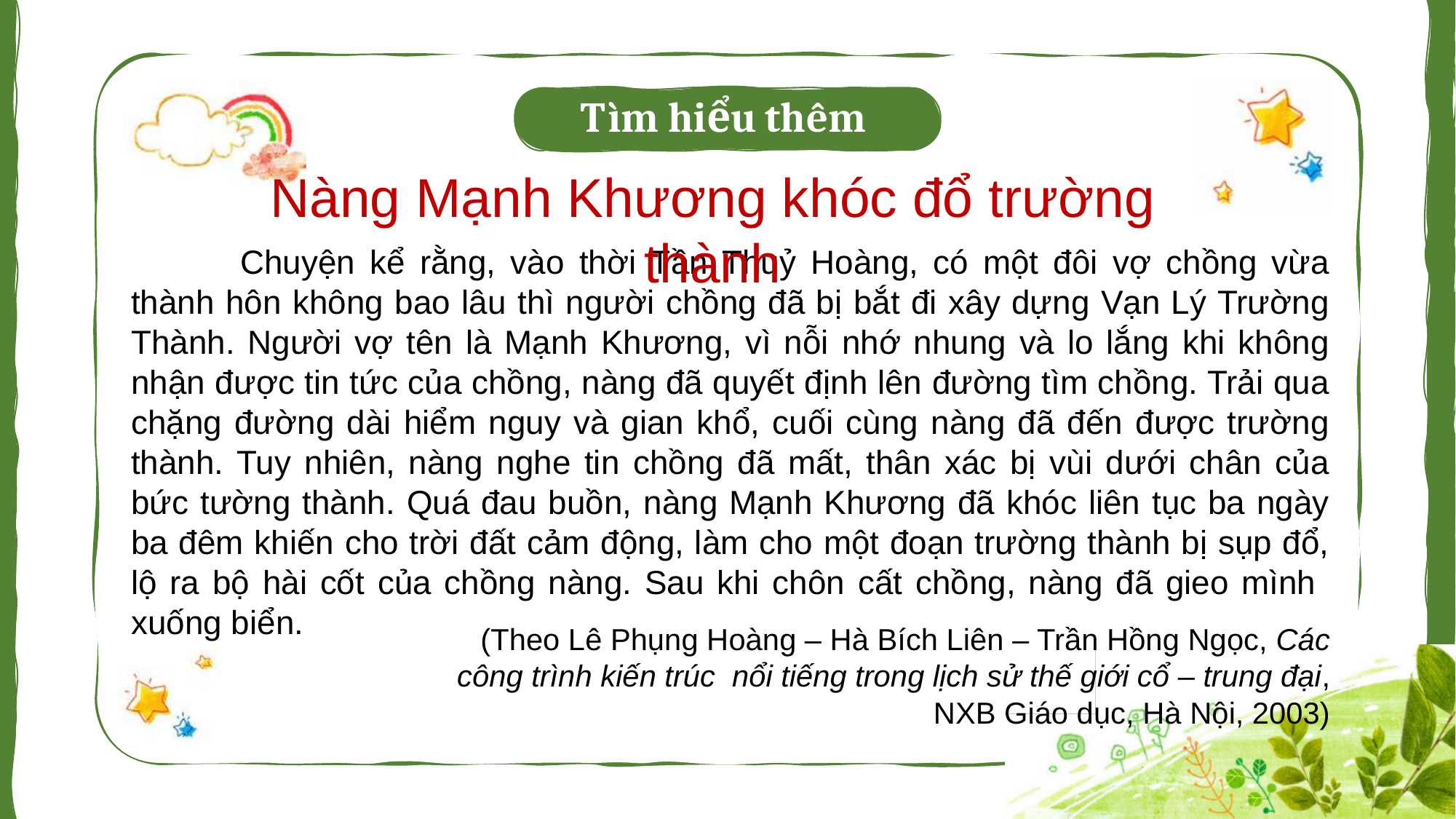

Tìm hiểu thêm
Nàng Mạnh Khương khóc đổ trường thành
	Chuyện kể rằng, vào thời Tần Thuỷ Hoàng, có một đôi vợ chồng vừa thành hôn không bao lâu thì người chồng đã bị bắt đi xây dựng Vạn Lý Trường Thành. Người vợ tên là Mạnh Khương, vì nỗi nhớ nhung và lo lắng khi không nhận được tin tức của chồng, nàng đã quyết định lên đường tìm chồng. Trải qua chặng đường dài hiểm nguy và gian khổ, cuối cùng nàng đã đến được trường thành. Tuy nhiên, nàng nghe tin chồng đã mất, thân xác bị vùi dưới chân của bức tường thành. Quá đau buồn, nàng Mạnh Khương đã khóc liên tục ba ngày ba đêm khiến cho trời đất cảm động, làm cho một đoạn trường thành bị sụp đổ, lộ ra bộ hài cốt của chồng nàng. Sau khi chôn cất chồng, nàng đã gieo mình  xuống biển.
(Theo Lê Phụng Hoàng – Hà Bích Liên – Trần Hồng Ngọc, Các công trình kiến trúc  nổi tiếng trong lịch sử thế giới cổ – trung đại, NXB Giáo dục, Hà Nội, 2003)